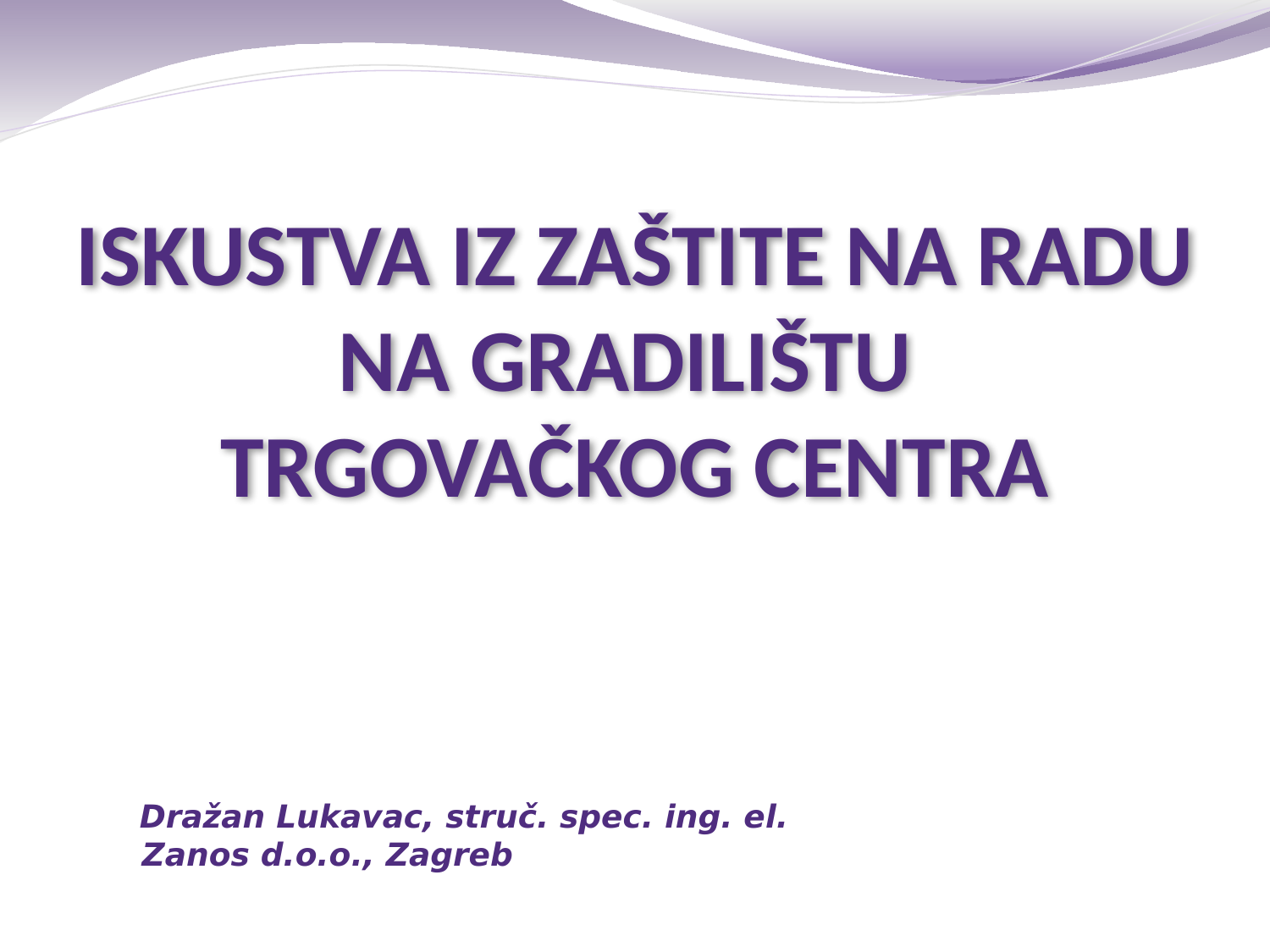

# Iskustva iz zaštite na radu na gradilištu trgovačkog centra
Dražan Lukavac, struč. spec. ing. el.
      Zanos d.o.o., Zagreb